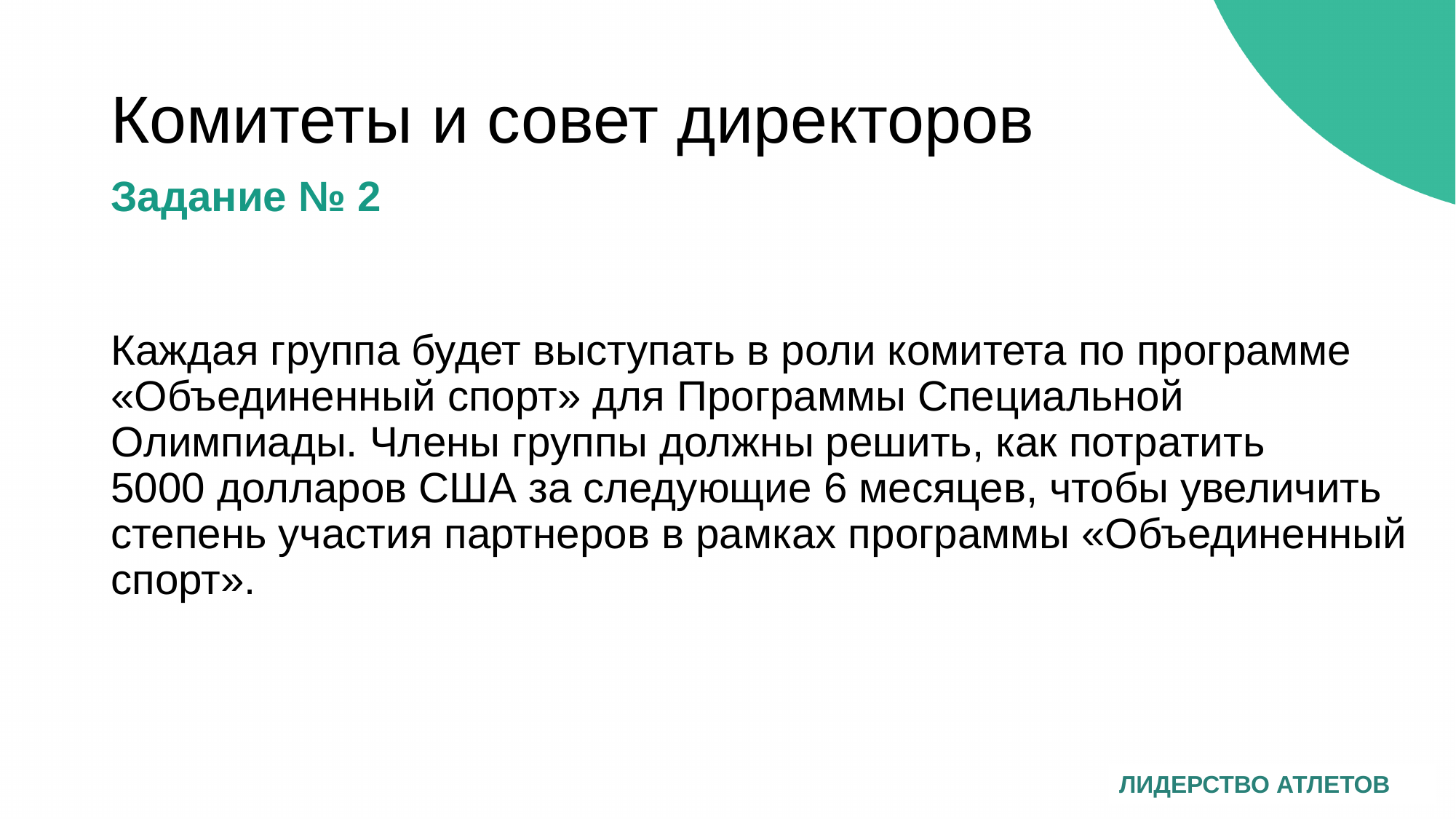

# Комитеты и совет директоров
Задание № 2
Каждая группа будет выступать в роли комитета по программе «Объединенный спорт» для Программы Специальной Олимпиады. Члены группы должны решить, как потратить
5000 долларов США за следующие 6 месяцев, чтобы увеличить степень участия партнеров в рамках программы «Объединенный спорт».
ЛИДЕРСТВО АТЛЕТОВ